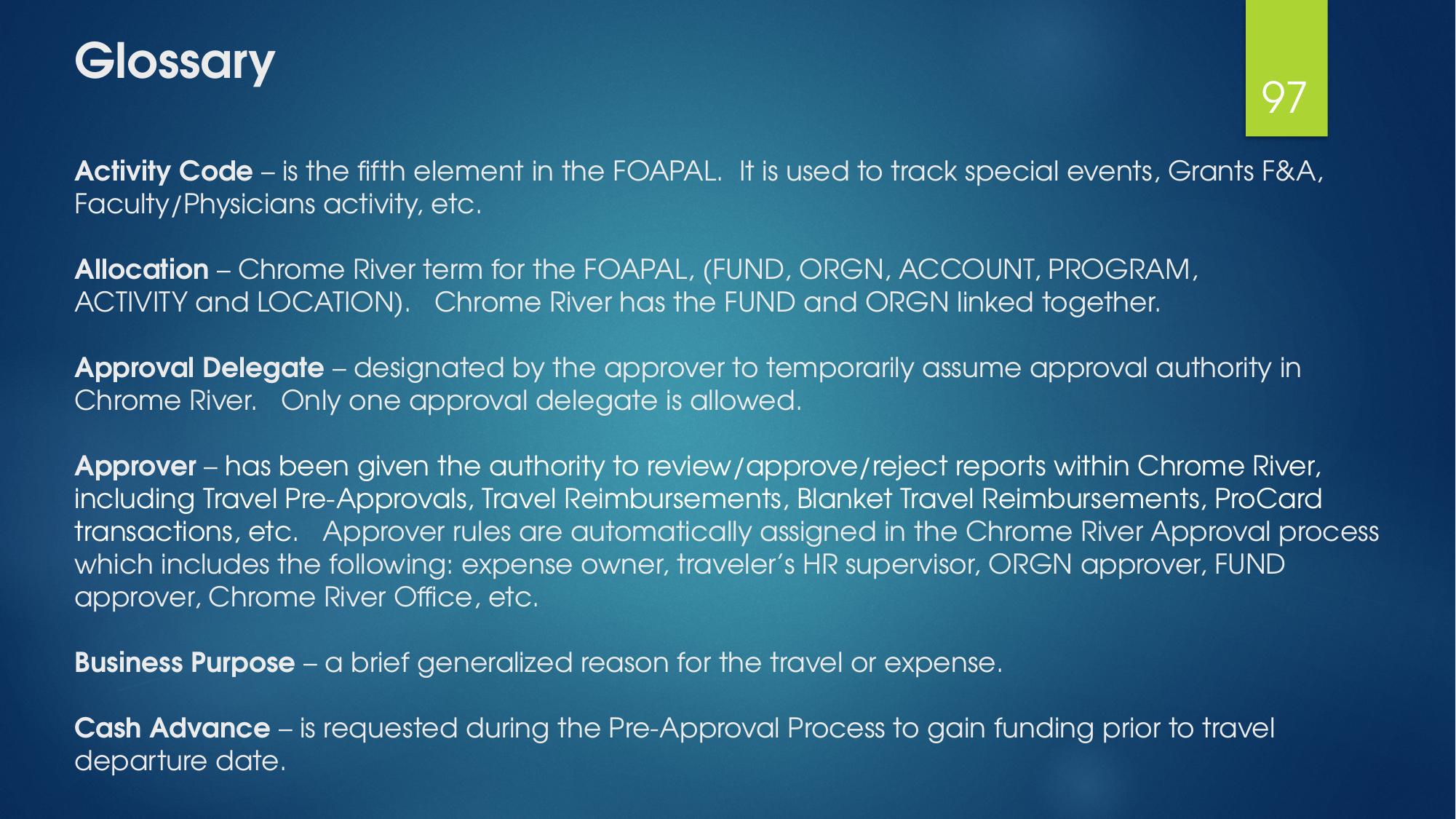

# Glossary Activity Code – is the fifth element in the FOAPAL.  It is used to track special events, Grants F&A, Faculty/Physicians activity, etc. Allocation – Chrome River term for the FOAPAL, (FUND, ORGN, ACCOUNT, PROGRAM, ACTIVITY and LOCATION).   Chrome River has the FUND and ORGN linked together. Approval Delegate – designated by the approver to temporarily assume approval authority in Chrome River.   Only one approval delegate is allowed. Approver – has been given the authority to review/approve/reject reports within Chrome River, including Travel Pre-Approvals, Travel Reimbursements, Blanket Travel Reimbursements, ProCard transactions, etc.   Approver rules are automatically assigned in the Chrome River Approval process which includes the following: expense owner, traveler’s HR supervisor, ORGN approver, FUND approver, Chrome River Office, etc. Business Purpose – a brief generalized reason for the travel or expense. Cash Advance – is requested during the Pre-Approval Process to gain funding prior to travel departure date.
97